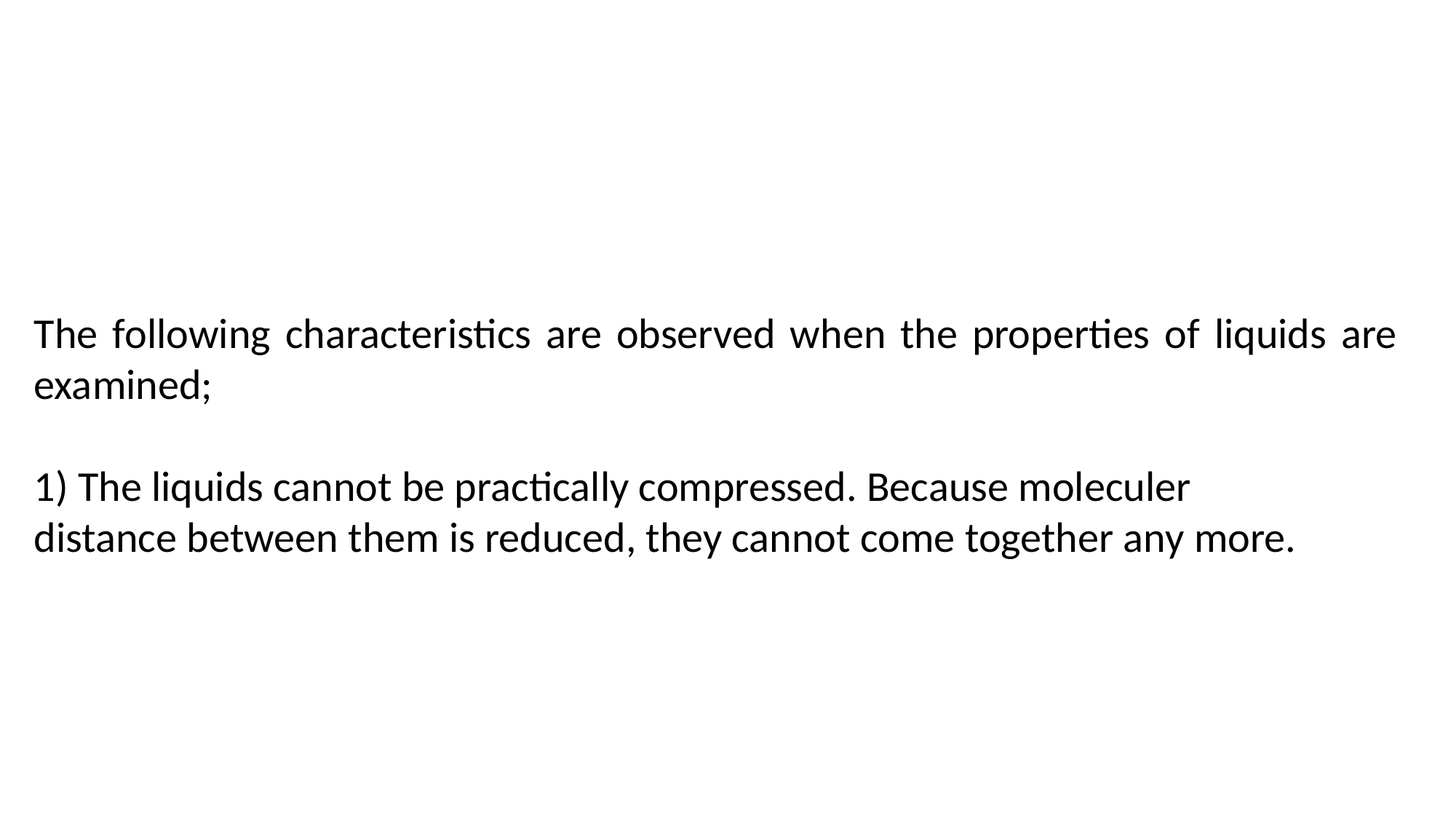

The following characteristics are observed when the properties of liquids are examined;

1) The liquids cannot be practically compressed. Because moleculer
distance between them is reduced, they cannot come together any more.